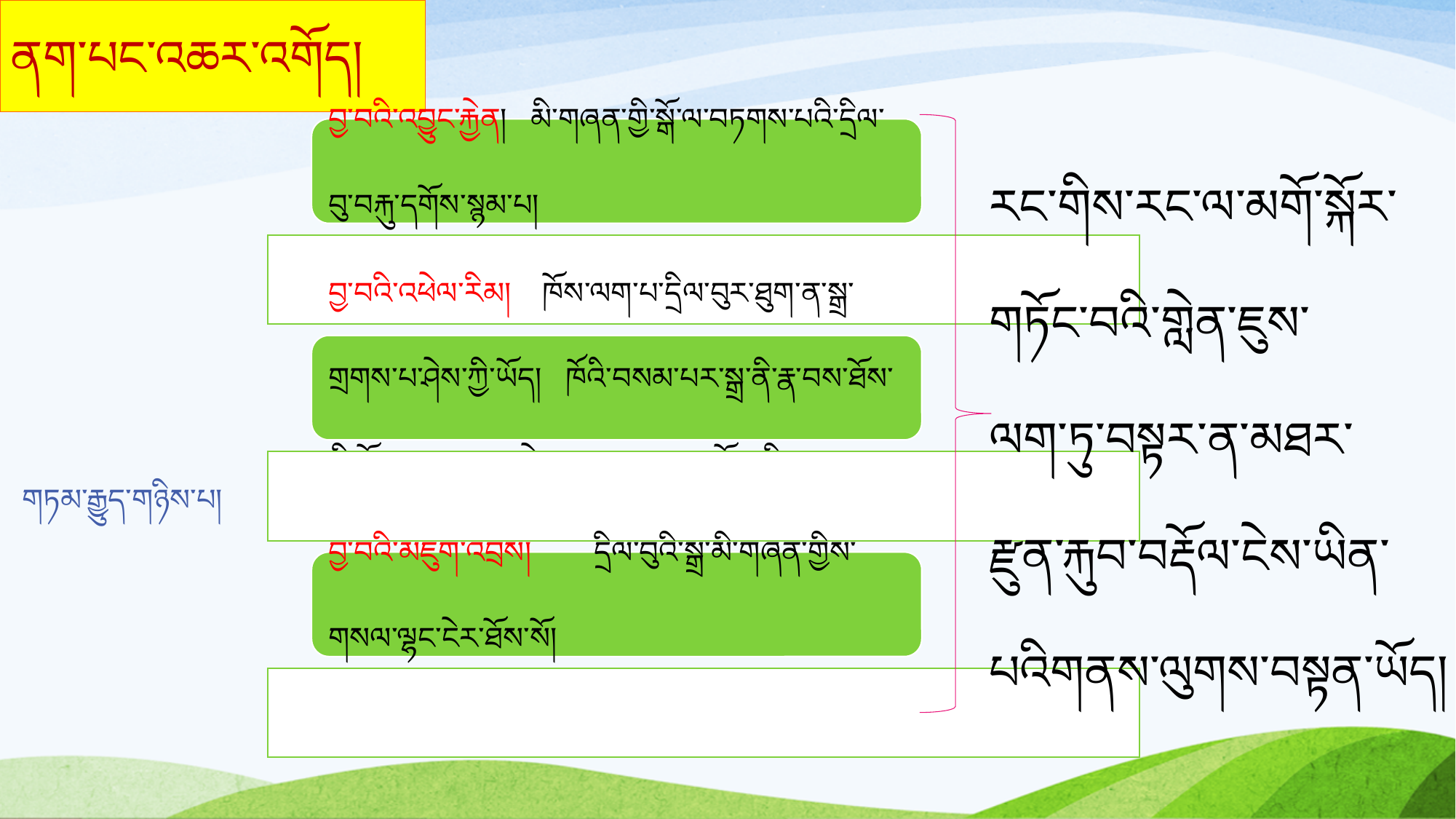

ནག་པང་འཆར་འགོད།

རང་གིས་རང་ལ་མགོ་སྐོར་
གཏོང་བའི་གླེན་ཇུས་
ལག་ཏུ་བསྟར་ན་མཐར་
རྫུན་རྐུབ་བརྡོལ་ངེས་ཡིན་
པའིགནས་ལུགས་བསྟན་ཡོད།

གཏམ་རྒྱུད་གཉིས་པ།